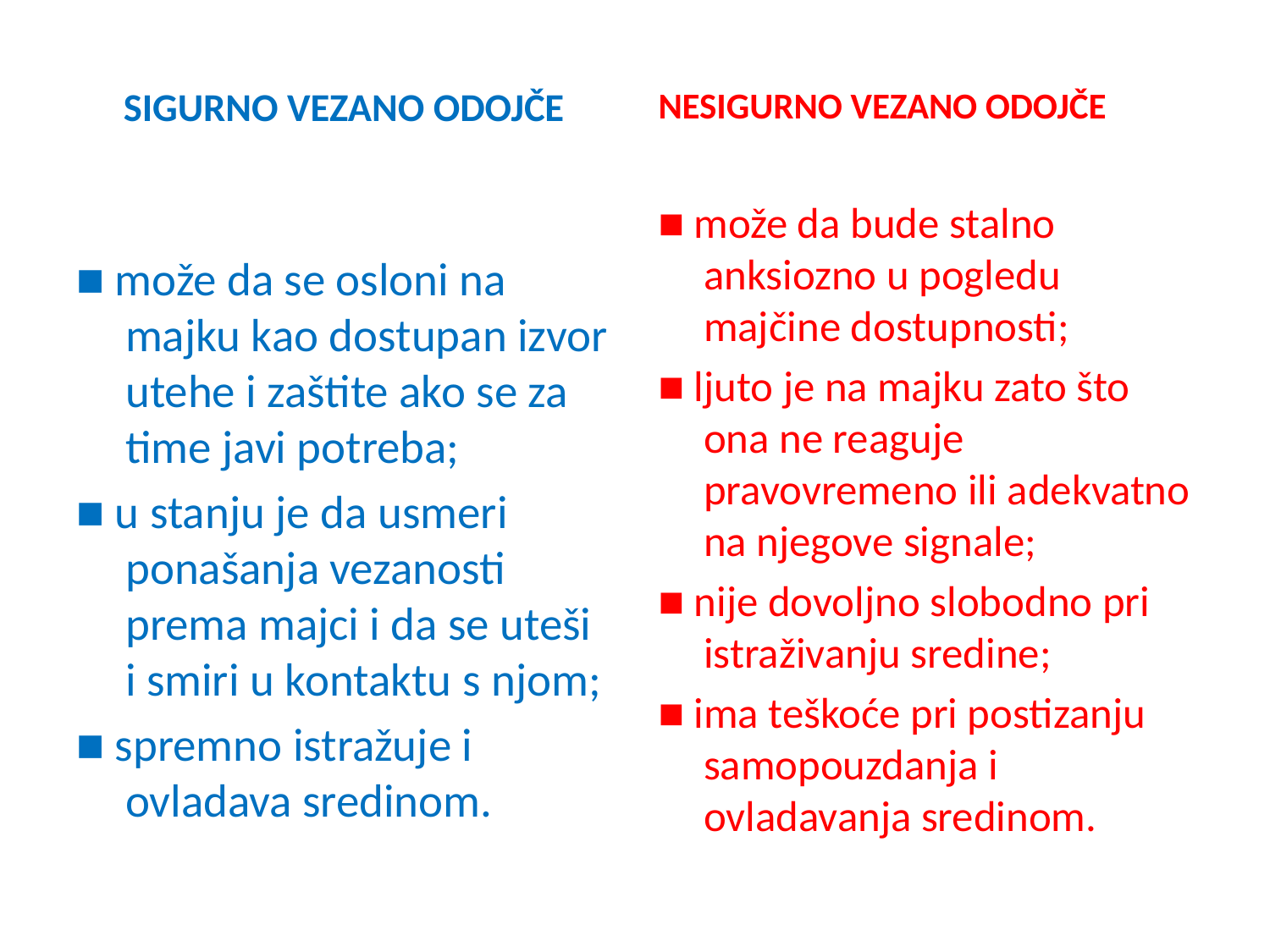

#
SIGURNO VEZANO ODOJČE

■ može da se osloni na majku kao dostupan izvor utehe i zaštite ako se za time javi potreba;
■ u stanju je da usmeri ponašanja vezanosti prema majci i da se uteši i smiri u kontaktu s njom;
■ spremno istražuje i ovladava sredinom.
NESIGURNO VEZANO ODOJČE

■ može da bude stalno anksiozno u pogledu majčine dostupnosti;
■ ljuto je na majku zato što ona ne reaguje pravovremeno ili adekvatno na njegove signale;
■ nije dovoljno slobodno pri istraživanju sredine;
■ ima teškoće pri postizanju samopouzdanja i ovladavanja sredinom.